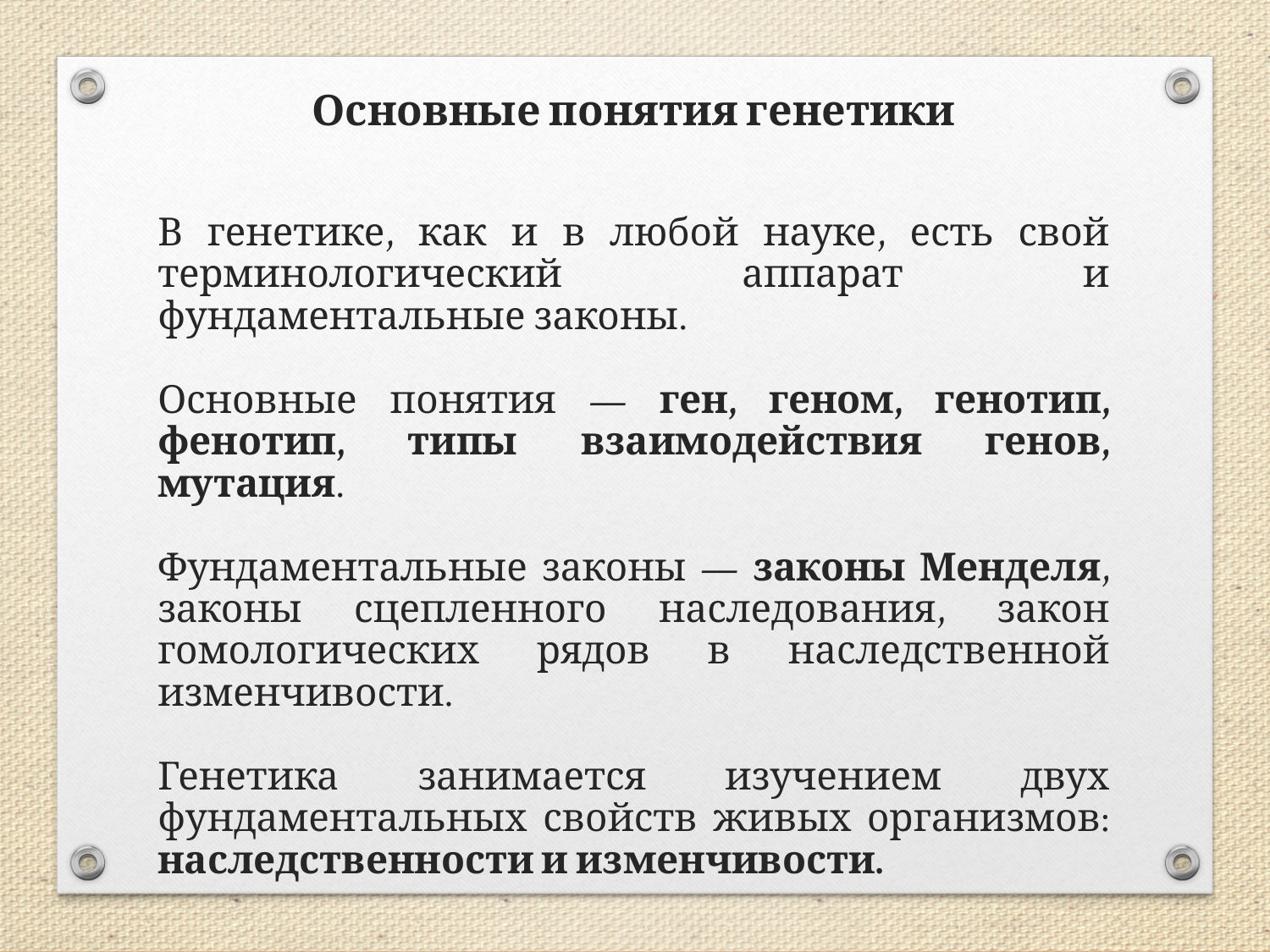

Основные понятия генетики
В генетике, как и в любой науке, есть свой терминологический аппарат и фундаментальные законы.

Основные понятия — ген, геном, генотип, фенотип, типы взаимодействия генов, мутация.

Фундаментальные законы — законы Менделя, законы сцепленного наследования, закон гомологических рядов в наследственной изменчивости.

Генетика занимается изучением двух фундаментальных свойств живых организмов: наследственности и изменчивости.